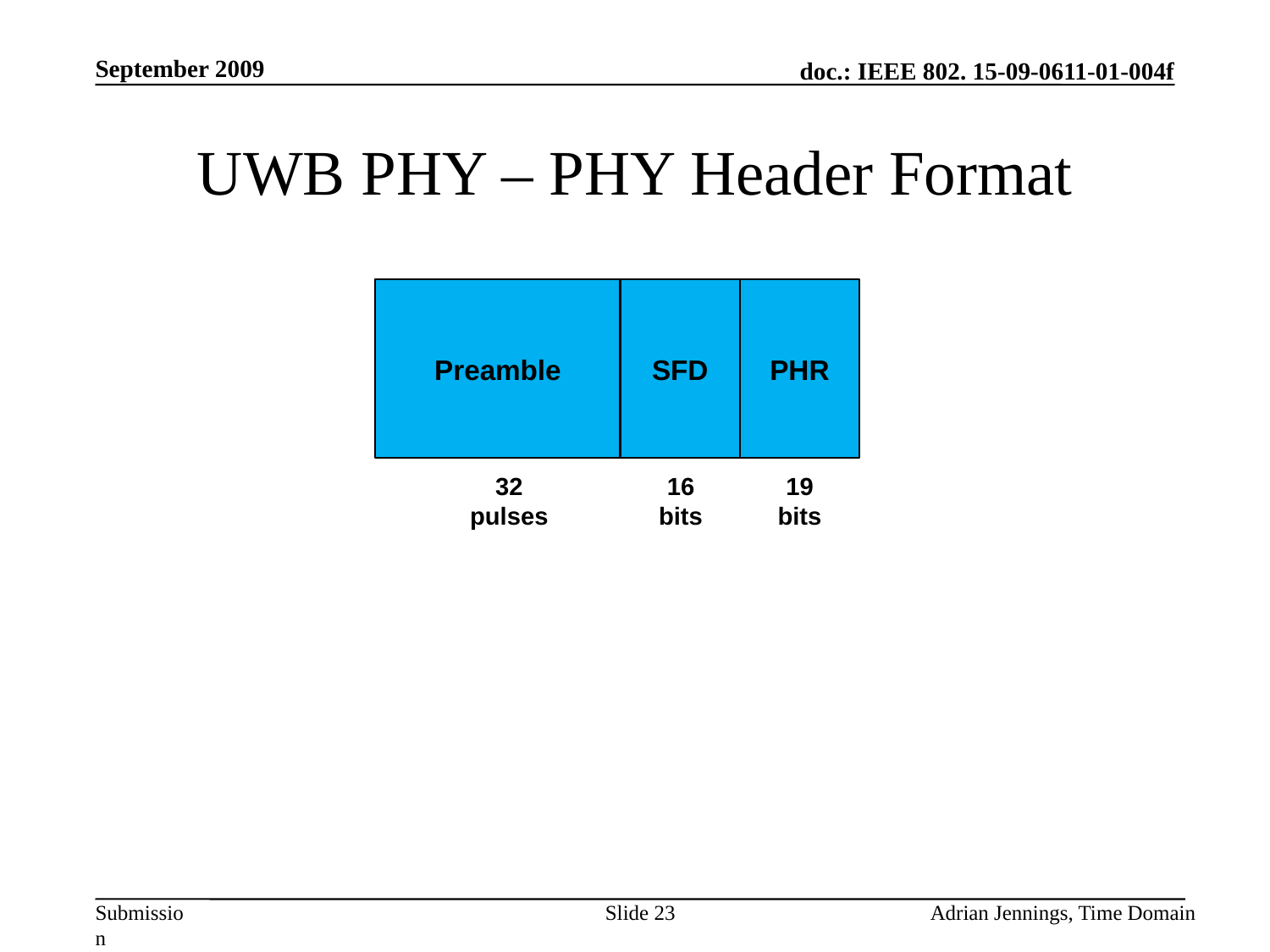

September 2009
# UWB PHY – PHY Header Format
Preamble
SFD
PHR
32
pulses
16
bits
19
bits
Slide 23
Adrian Jennings, Time Domain